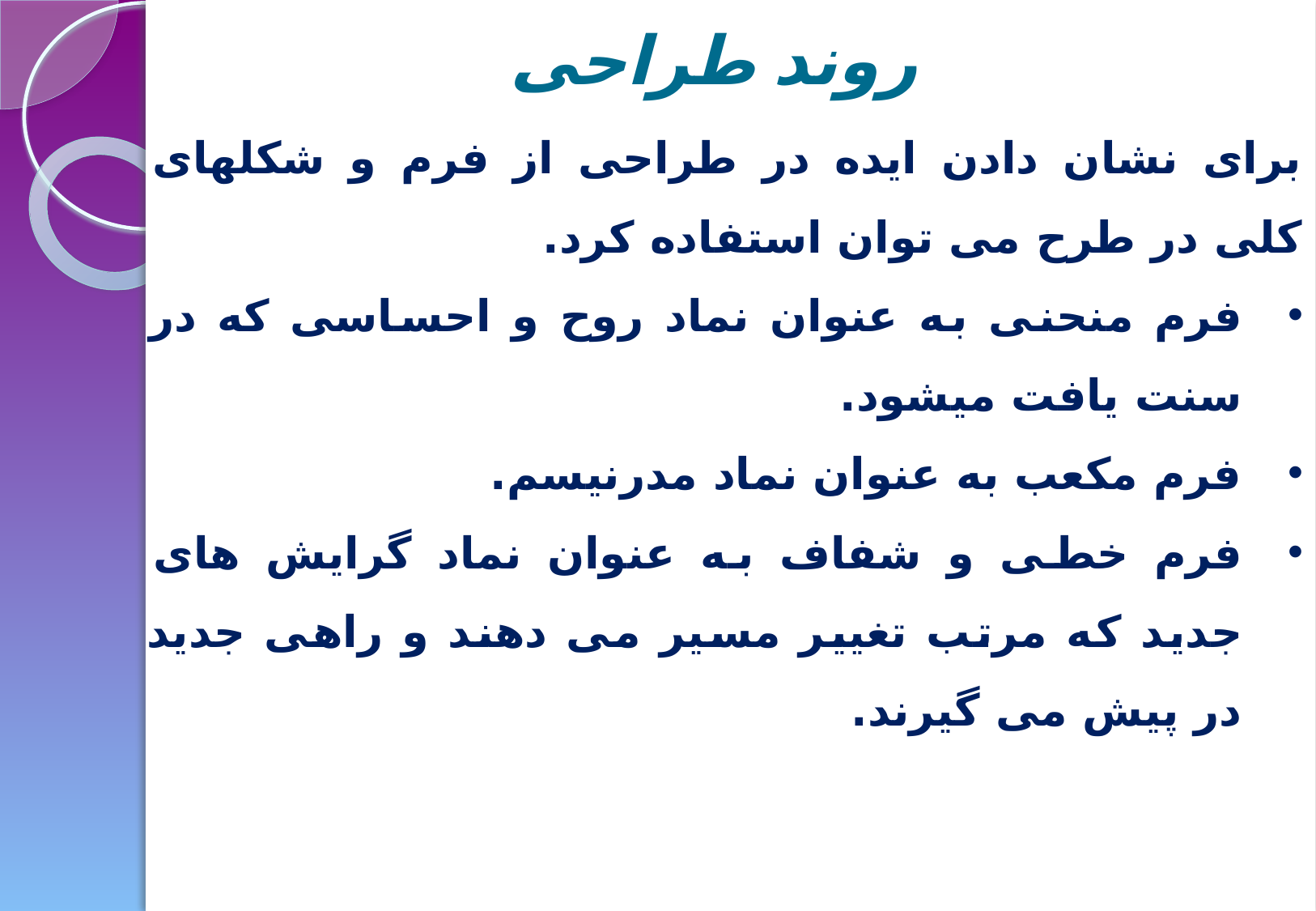

روند طراحی

برای نشان دادن ایده در طراحی از فرم و شکلهای کلی در طرح می توان استفاده کرد.
فرم منحنی به عنوان نماد روح و احساسی که در سنت یافت میشود.
فرم مکعب به عنوان نماد مدرنیسم.
فرم خطی و شفاف به عنوان نماد گرایش های جدید که مرتب تغییر مسیر می دهند و راهی جدید در پیش می گیرند.